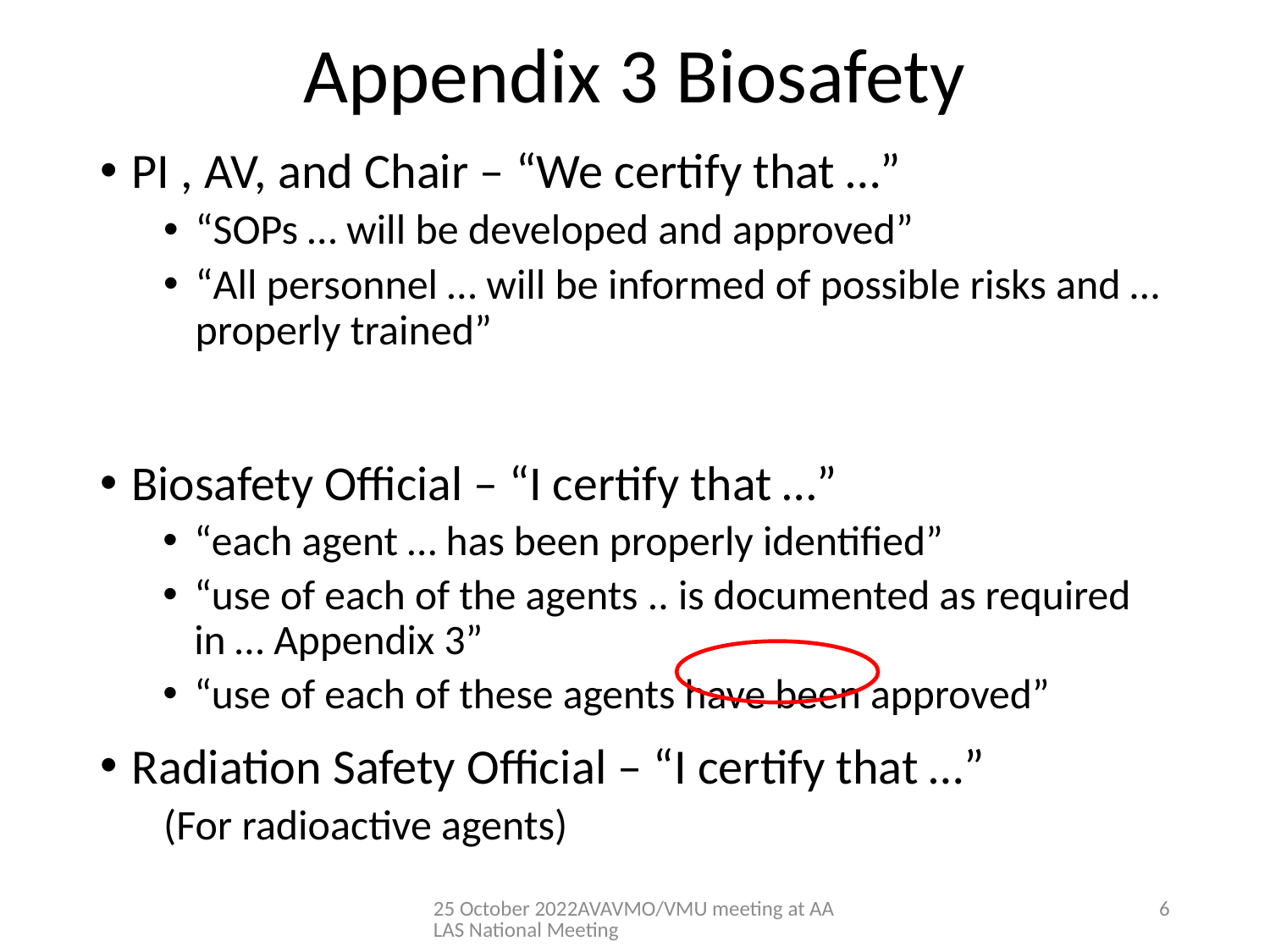

# Appendix 3 Biosafety
PI , AV, and Chair – “We certify that …”
“SOPs … will be developed and approved”
“All personnel … will be informed of possible risks and … properly trained”
Biosafety Official – “I certify that …”
“each agent … has been properly identified”
“use of each of the agents .. is documented as required in … Appendix 3”
“use of each of these agents have been approved”

Radiation Safety Official – “I certify that …”
(For radioactive agents)
25 October 2022AVAVMO/VMU meeting at AALAS National Meeting
6